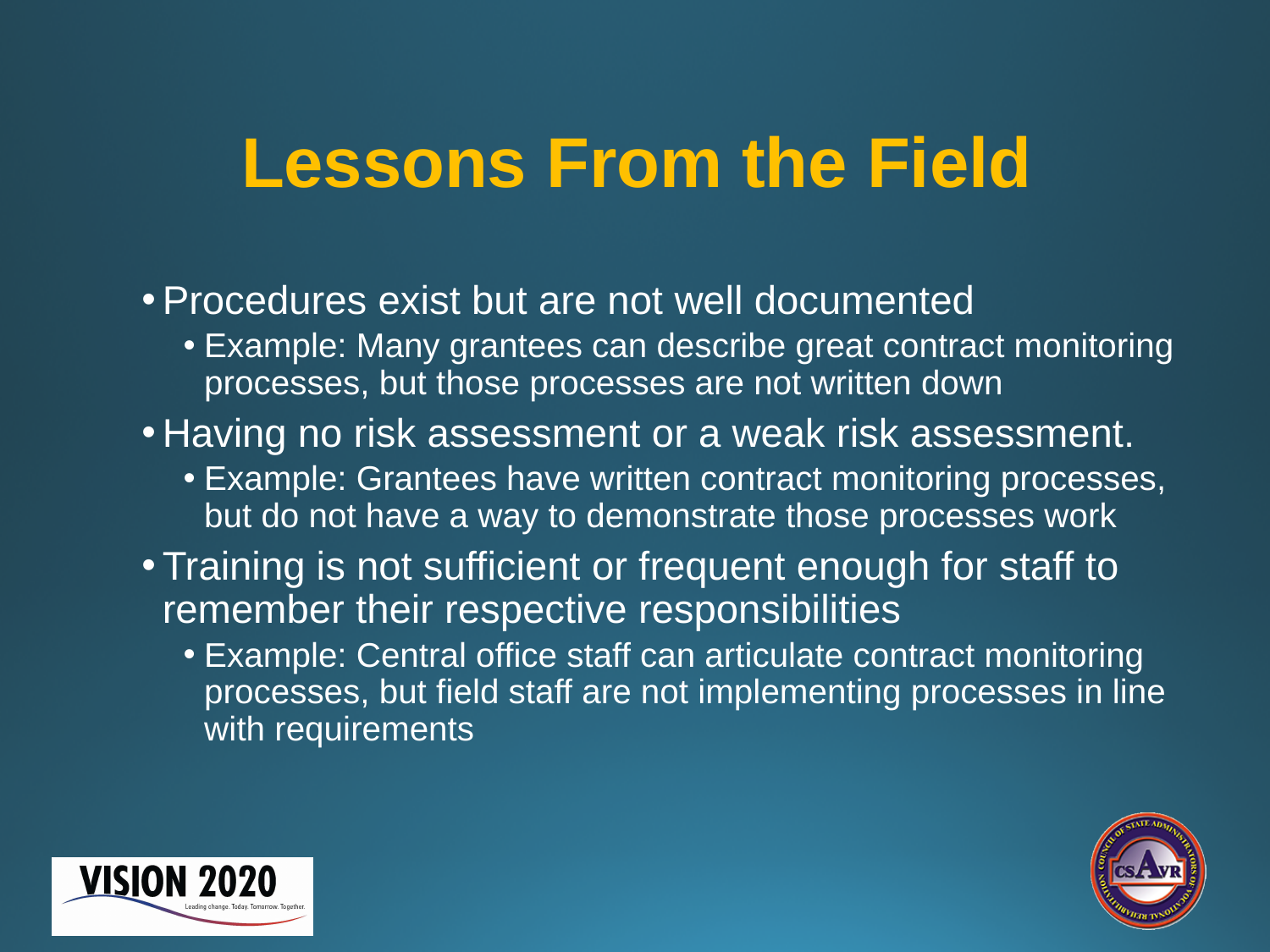

# Lessons From the Field
Procedures exist but are not well documented
Example: Many grantees can describe great contract monitoring processes, but those processes are not written down
Having no risk assessment or a weak risk assessment.
Example: Grantees have written contract monitoring processes, but do not have a way to demonstrate those processes work
Training is not sufficient or frequent enough for staff to remember their respective responsibilities
Example: Central office staff can articulate contract monitoring processes, but field staff are not implementing processes in line with requirements